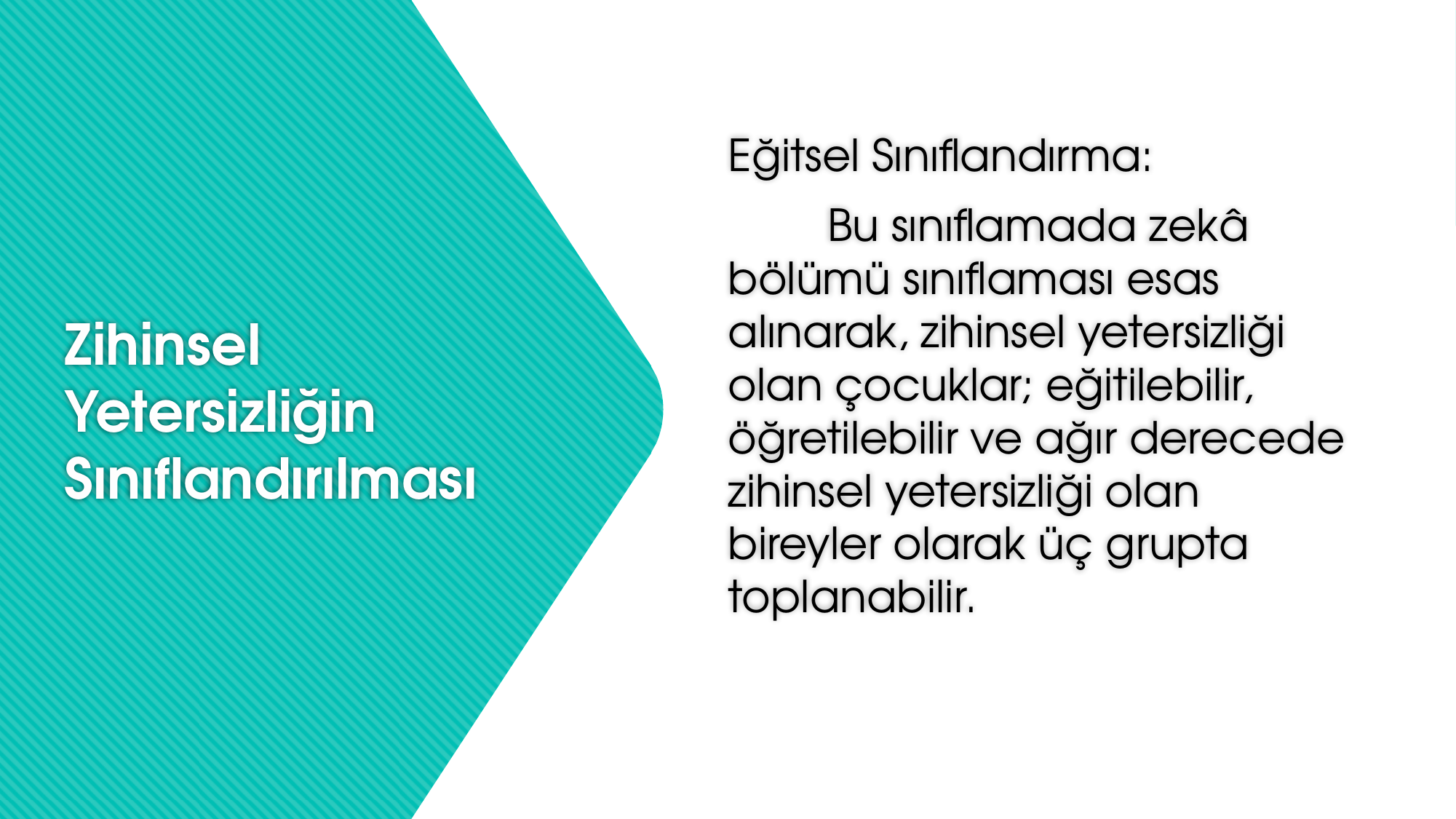

Eğitsel Sınıflandırma:
	Bu sınıflamada zekâ bölümü sınıflaması esas alınarak, zihinsel yetersizliği olan çocuklar; eğitilebilir, öğretilebilir ve ağır derecede zihinsel yetersizliği olan bireyler olarak üç grupta toplanabilir.

# Zihinsel Yetersizliğin Sınıflandırılması